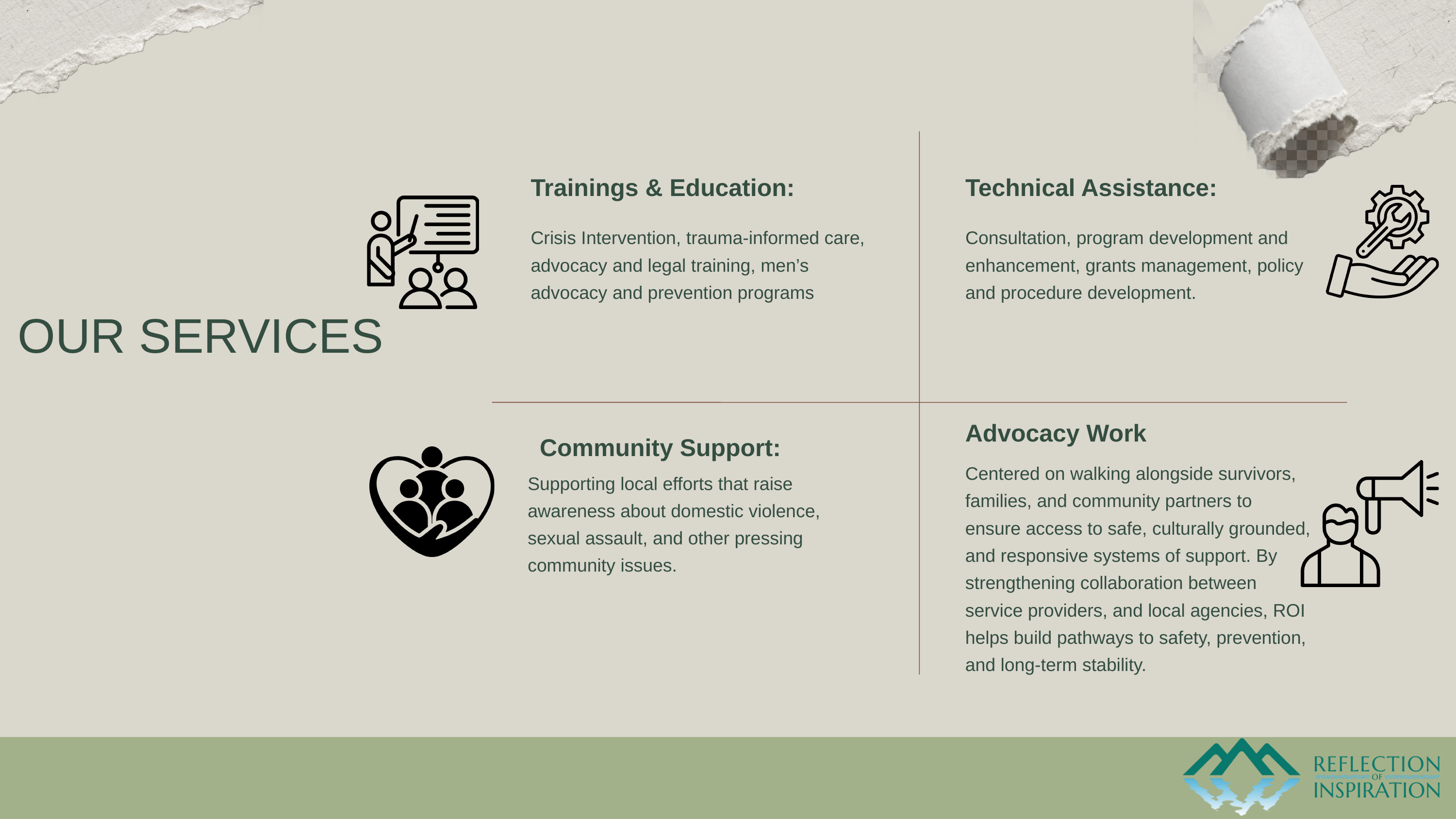

Trainings & Education:
Technical Assistance:

Crisis Intervention, trauma-informed care, advocacy and legal training, men’s advocacy and prevention programs
Consultation, program development and enhancement, grants management, policy and procedure development.

OUR SERVICES

Advocacy Work
Community Support:

Supporting local efforts that raise awareness about domestic violence, sexual assault, and other pressing community issues.

Centered on walking alongside survivors, families, and community partners to ensure access to safe, culturally grounded, and responsive systems of support. By strengthening collaboration between service providers, and local agencies, ROI helps build pathways to safety, prevention, and long-term stability.